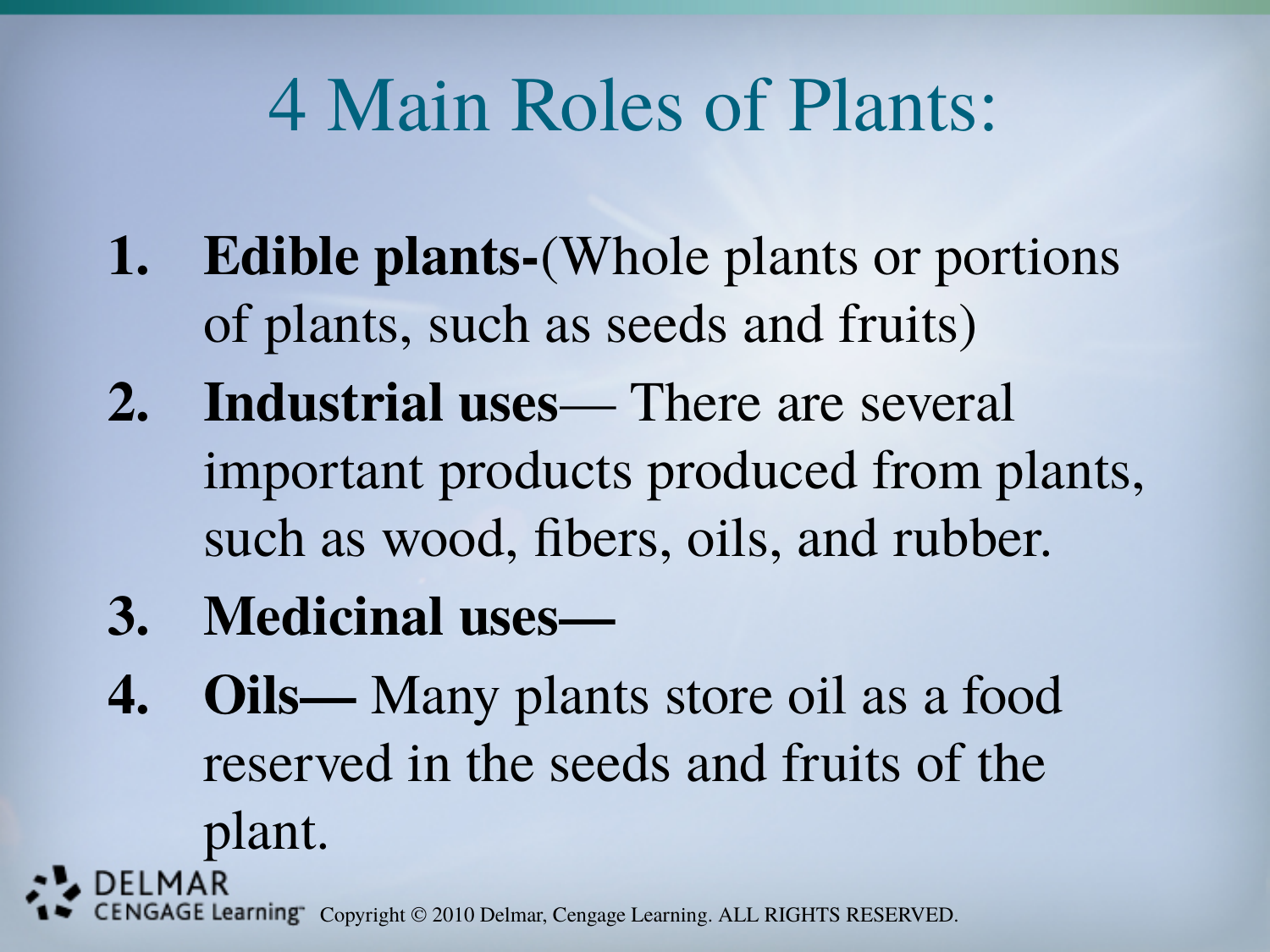

# 4 Main Roles of Plants:
Edible plants-(Whole plants or portions of plants, such as seeds and fruits)
Industrial uses— There are several important products produced from plants, such as wood, fibers, oils, and rubber.
Medicinal uses—
Oils— Many plants store oil as a food reserved in the seeds and fruits of the plant.